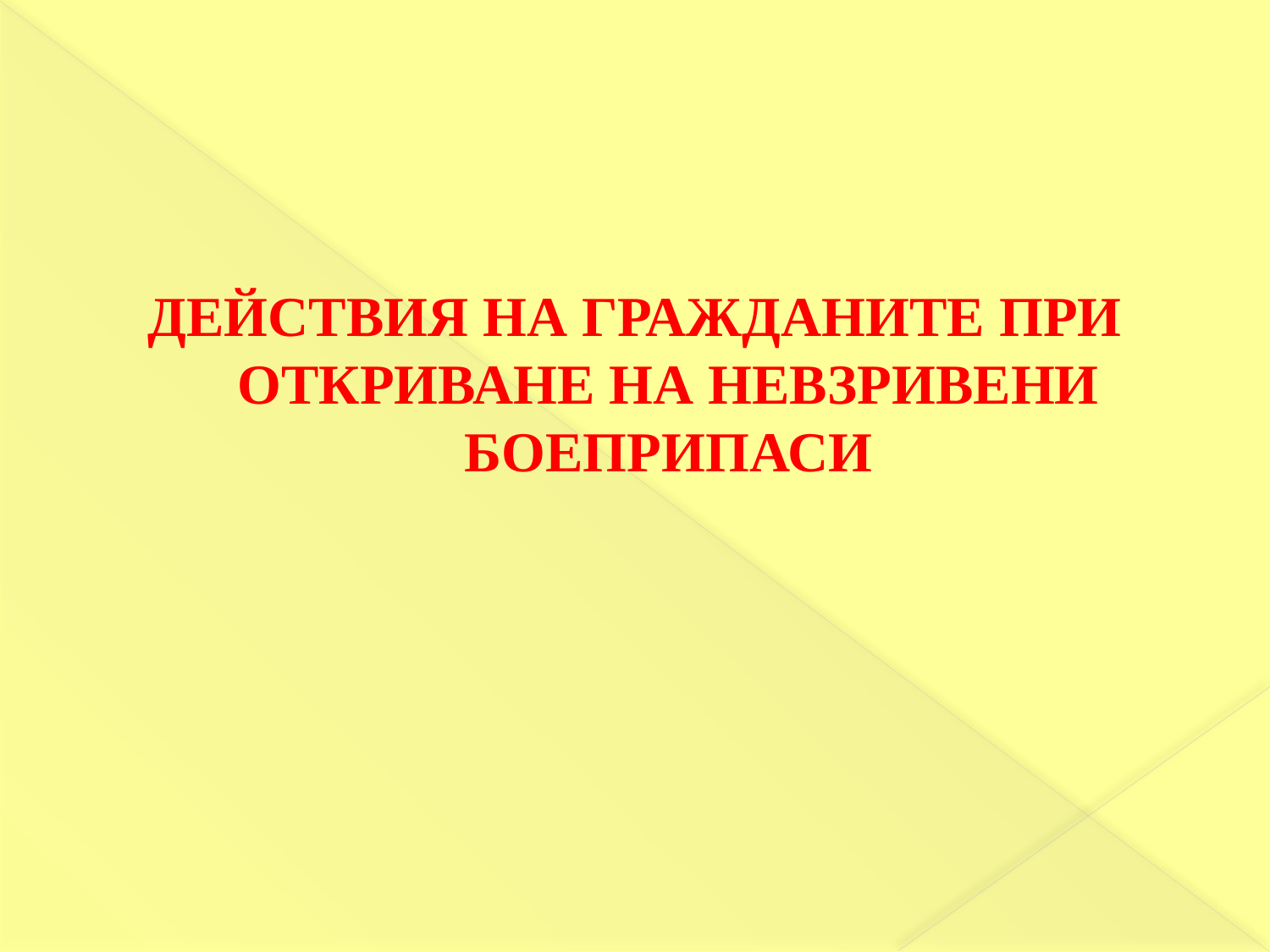

# ДЕЙСТВИЯ НА ГРАЖДАНИТЕ ПРИ ОТКРИВАНЕ НА НЕВЗРИВЕНИ БОЕПРИПАСИ